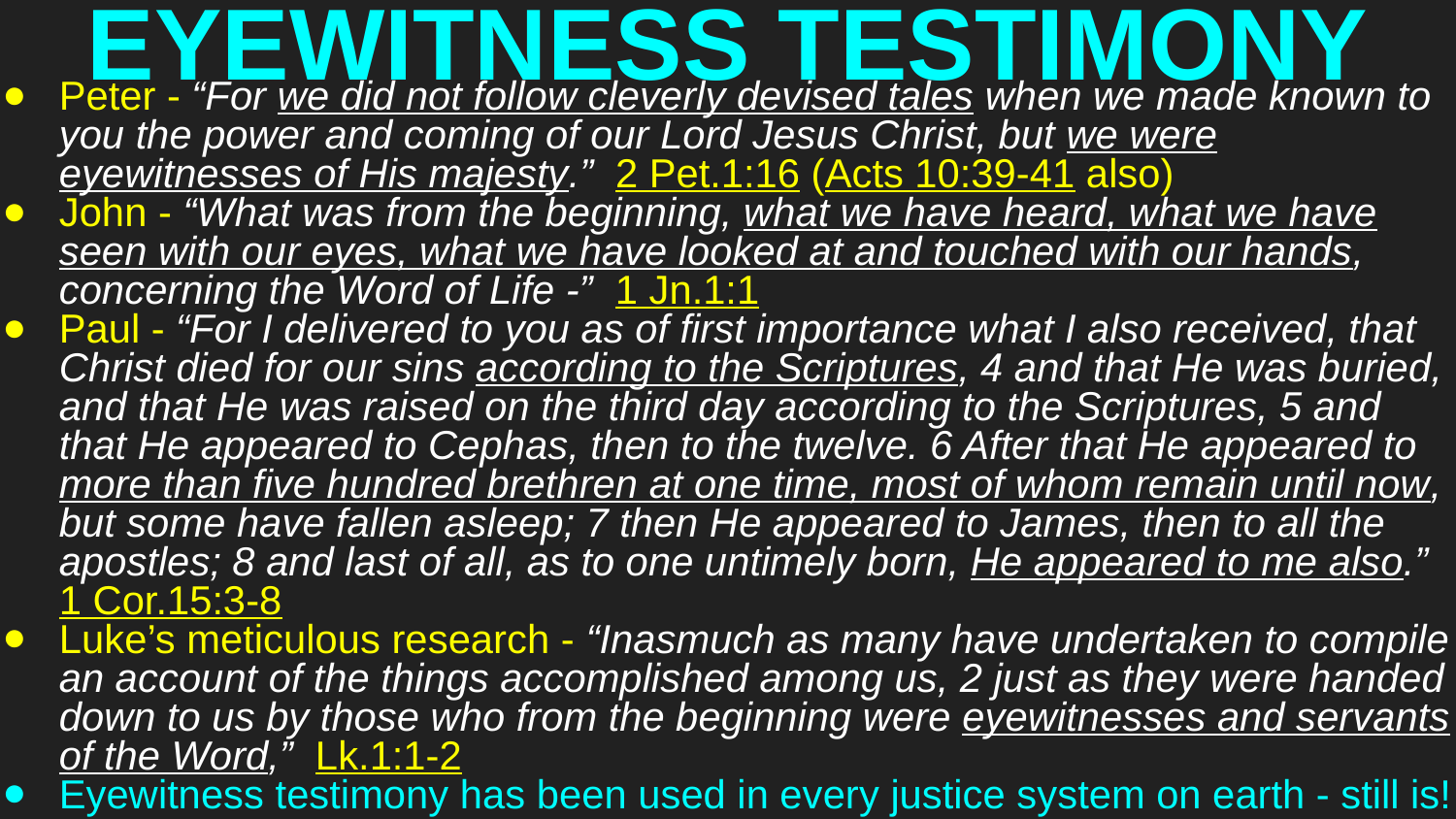

# EYEWITNESS TESTIMONY
Peter - “For we did not follow cleverly devised tales when we made known to you the power and coming of our Lord Jesus Christ, but we were eyewitnesses of His majesty.”  2 Pet.1:16 (Acts 10:39-41 also)
John - “What was from the beginning, what we have heard, what we have seen with our eyes, what we have looked at and touched with our hands, concerning the Word of Life -”  1 Jn.1:1
Paul - “For I delivered to you as of first importance what I also received, that Christ died for our sins according to the Scriptures, 4 and that He was buried, and that He was raised on the third day according to the Scriptures, 5 and that He appeared to Cephas, then to the twelve. 6 After that He appeared to more than five hundred brethren at one time, most of whom remain until now, but some have fallen asleep; 7 then He appeared to James, then to all the apostles; 8 and last of all, as to one untimely born, He appeared to me also.”  1 Cor.15:3-8
Luke’s meticulous research - “Inasmuch as many have undertaken to compile an account of the things accomplished among us, 2 just as they were handed down to us by those who from the beginning were eyewitnesses and servants of the Word,”  Lk.1:1-2
Eyewitness testimony has been used in every justice system on earth - still is!